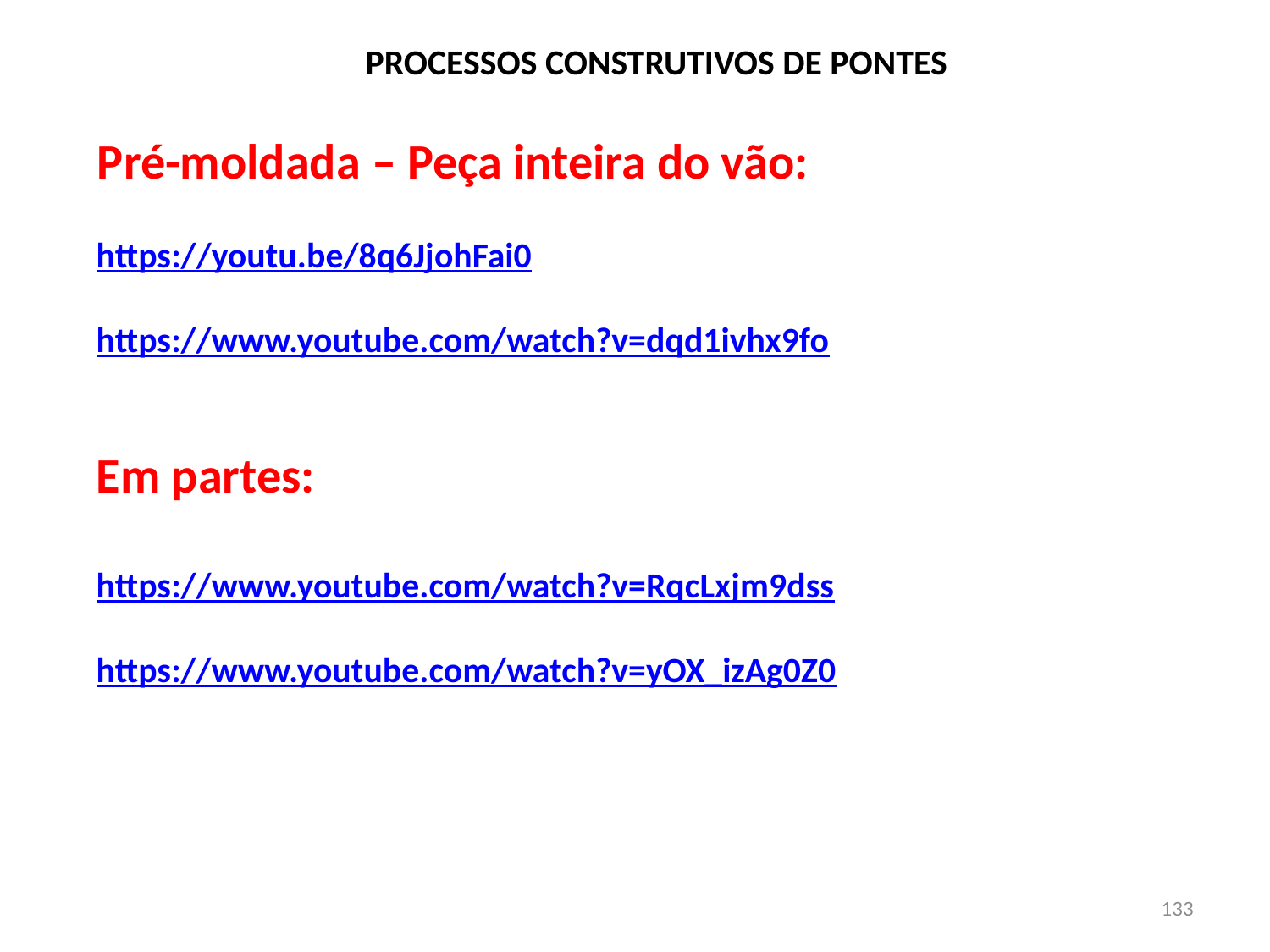

# PROCESSOS CONSTRUTIVOS DE PONTES
Pré-moldada – Peça inteira do vão:
https://youtu.be/8q6JjohFai0

https://www.youtube.com/watch?v=dqd1ivhx9fo

Em partes:

https://www.youtube.com/watch?v=RqcLxjm9dss

https://www.youtube.com/watch?v=yOX_izAg0Z0

133